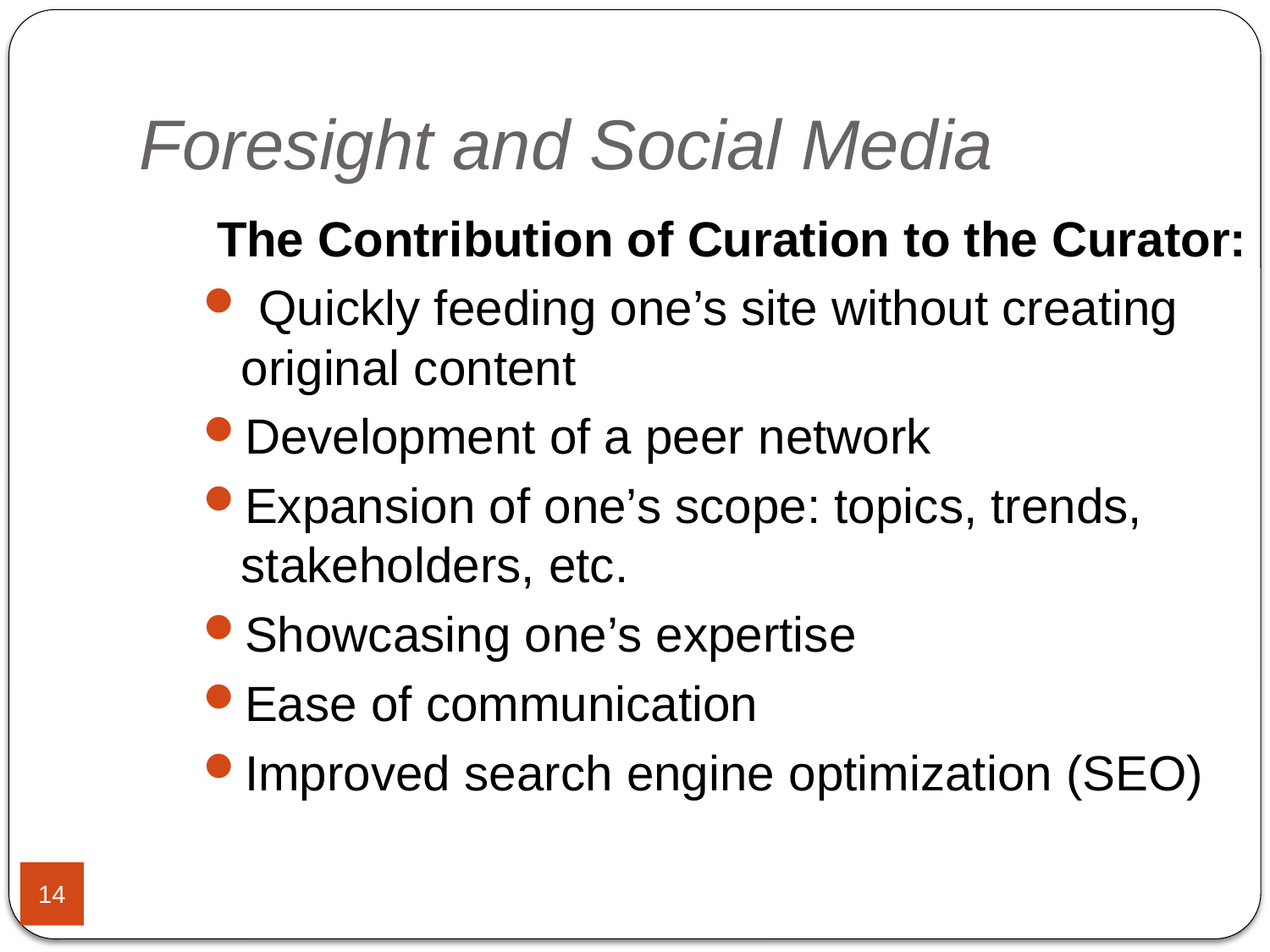

# Foresight and Social Media
 The Contribution of Curation to the Curator:
 Quickly feeding one’s site without creating original content
Development of a peer network
Expansion of one’s scope: topics, trends, stakeholders, etc.
Showcasing one’s expertise
Ease of communication
Improved search engine optimization (SEO)
14